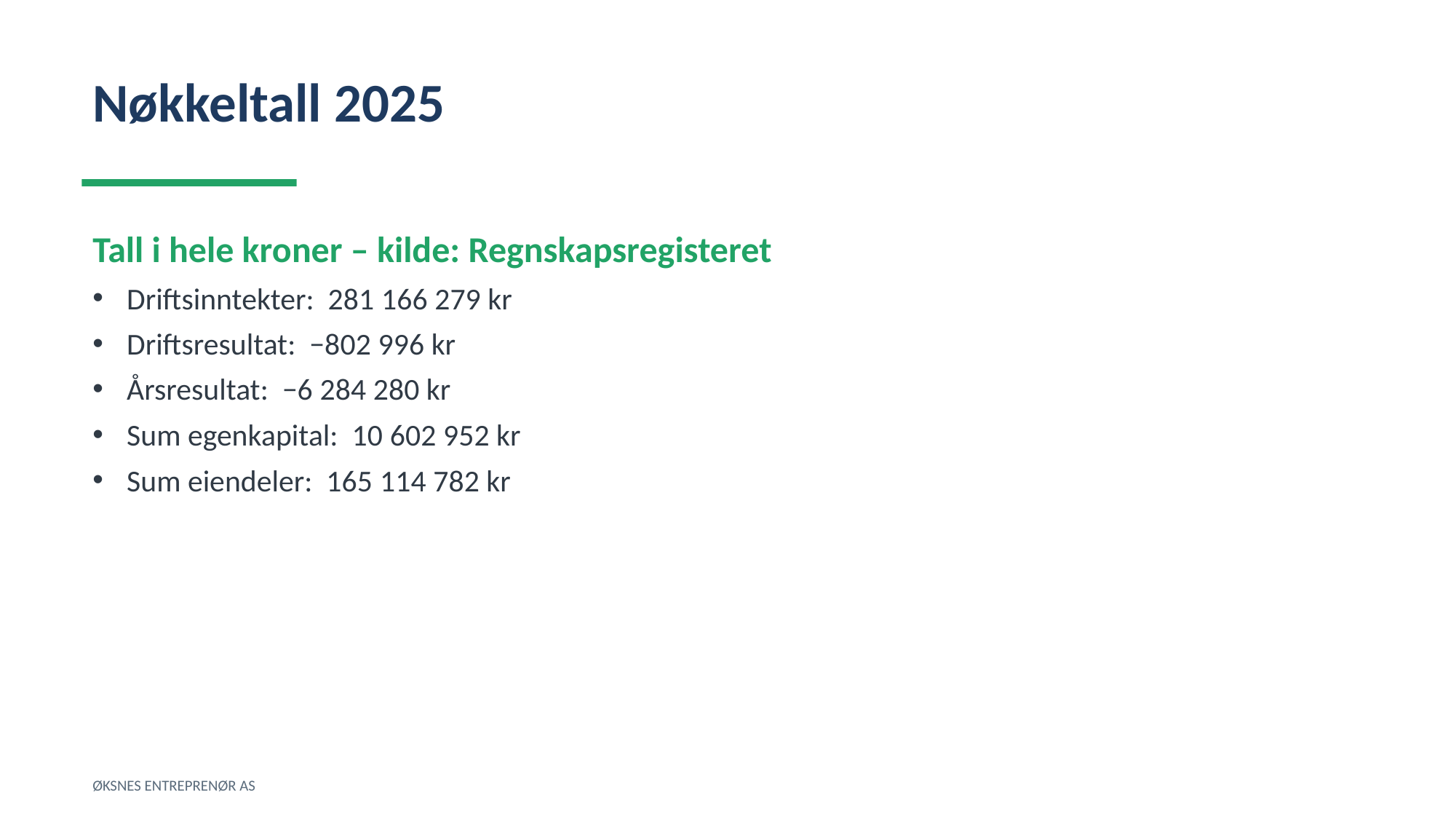

Nøkkeltall 2025

Tall i hele kroner – kilde: Regnskapsregisteret
Driftsinntekter:  281 166 279 kr
Driftsresultat:  −802 996 kr
Årsresultat:  −6 284 280 kr
Sum egenkapital:  10 602 952 kr
Sum eiendeler:  165 114 782 kr
ØKSNES ENTREPRENØR AS